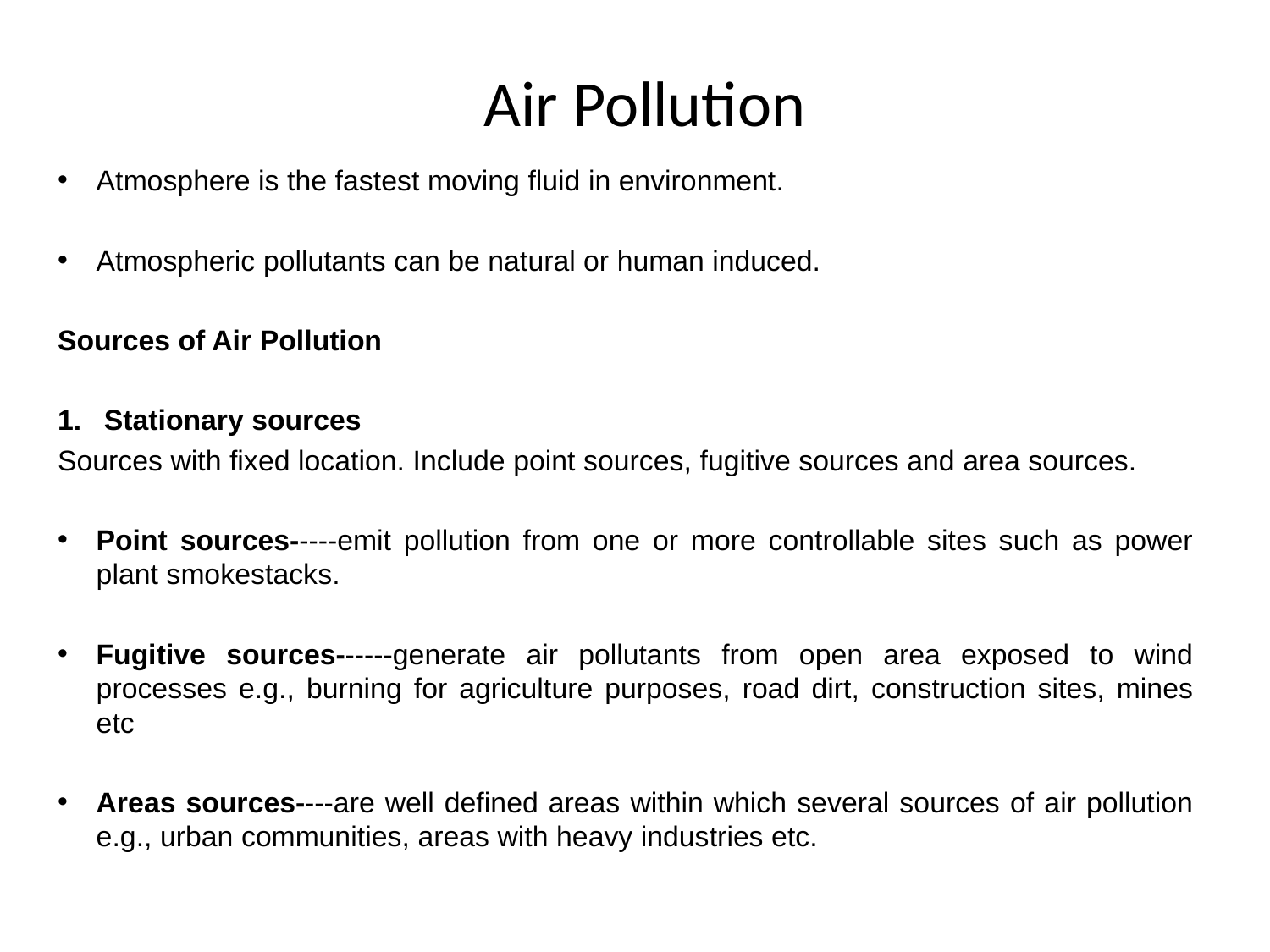

# Air Pollution
Atmosphere is the fastest moving fluid in environment.

Atmospheric pollutants can be natural or human induced.

Sources of Air Pollution

Stationary sources
Sources with fixed location. Include point sources, fugitive sources and area sources.

Point sources-----emit pollution from one or more controllable sites such as power plant smokestacks.

Fugitive sources------generate air pollutants from open area exposed to wind processes e.g., burning for agriculture purposes, road dirt, construction sites, mines etc

Areas sources----are well defined areas within which several sources of air pollution e.g., urban communities, areas with heavy industries etc.